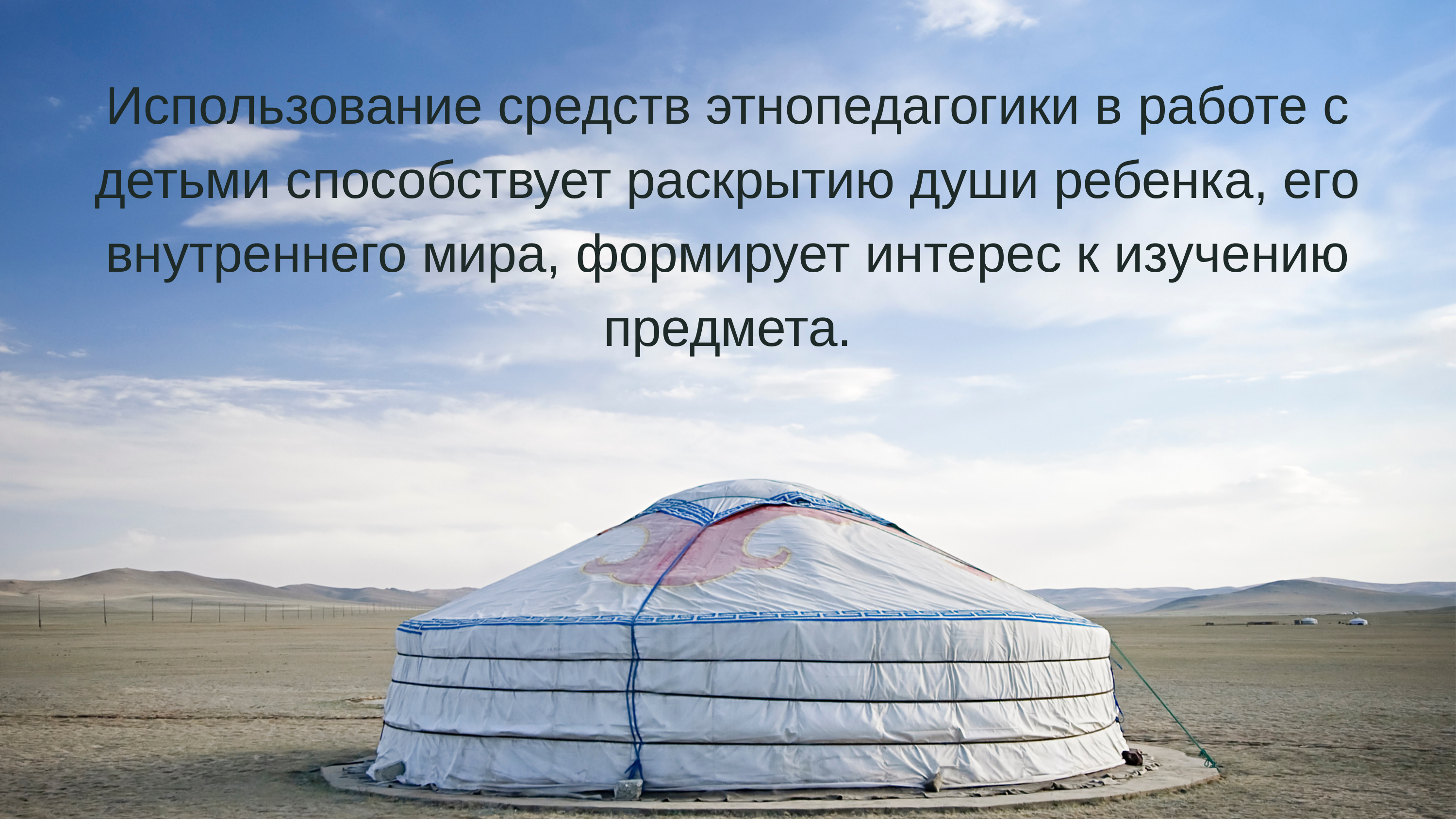

Использование средств этнопедагогики в работе с детьми способствует раскрытию души ребенка, его внутреннего мира, формирует интерес к изучению предмета.